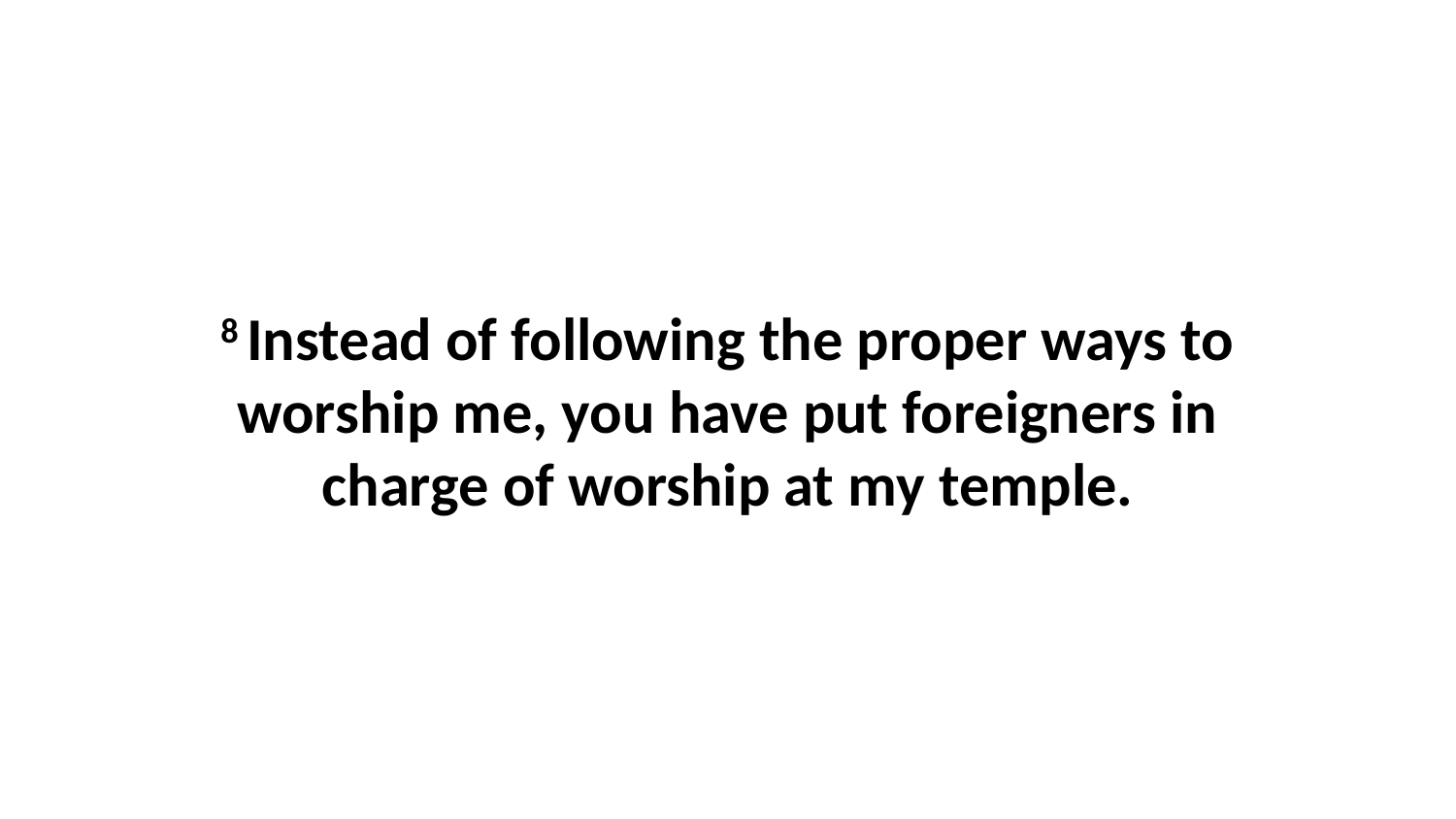

8 Instead of following the proper ways to worship me, you have put foreigners in charge of worship at my temple.